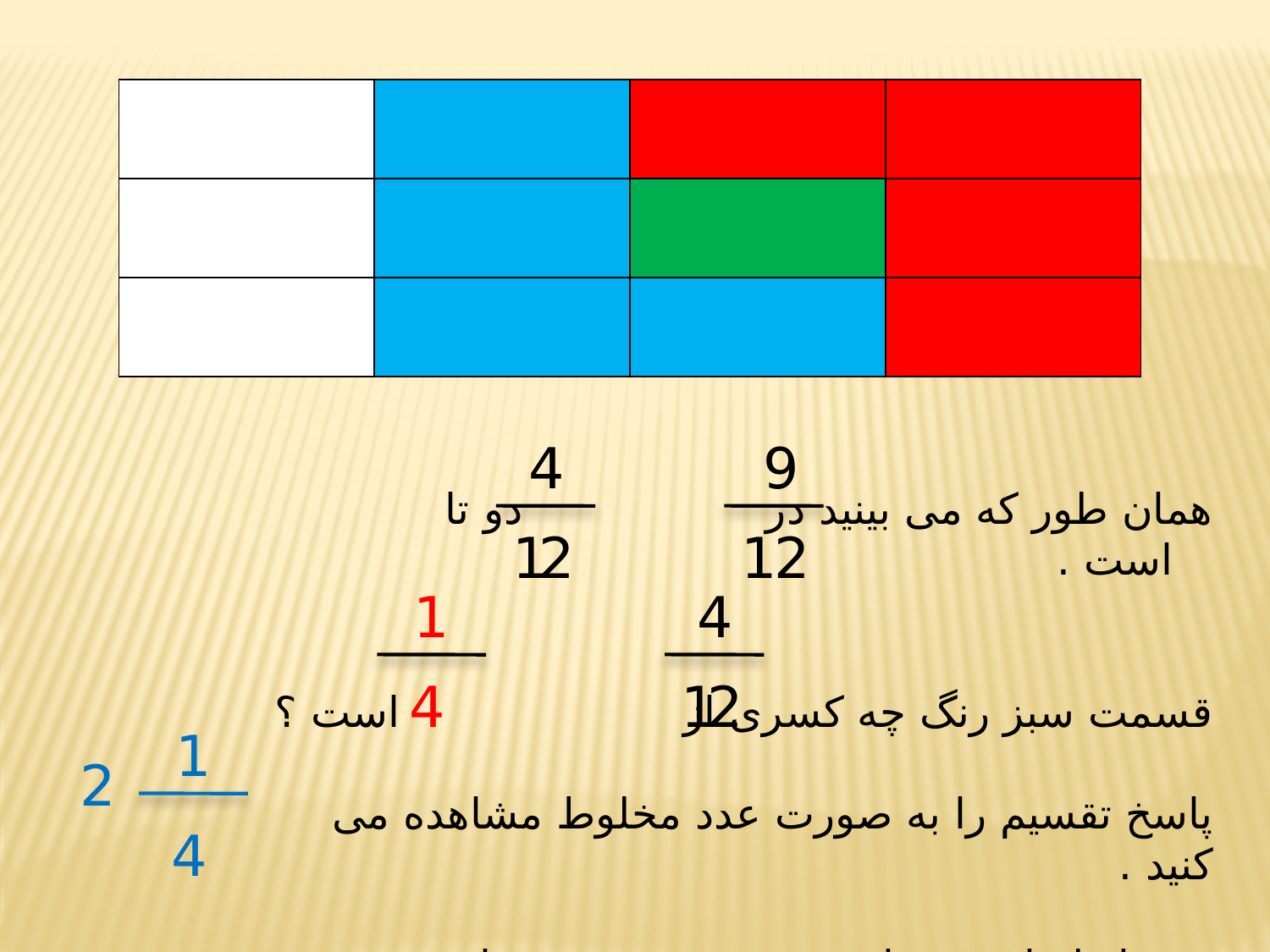

|  |  |  |  |
| --- | --- | --- | --- |
|  |  |  |  |
|  |  |  |  |
4
9
همان طور که می بینید در                  دو تا                 است .

قسمت سبز رنگ چه کسری از                     است ؟

پاسخ تقسیم را به صورت عدد مخلوط مشاهده می کنید .

چه رابطه ای بین پاسخ و تقسیم صورت ها وجود دارد ؟
1
2
1
2
1
4
4
1
2
1
2
4